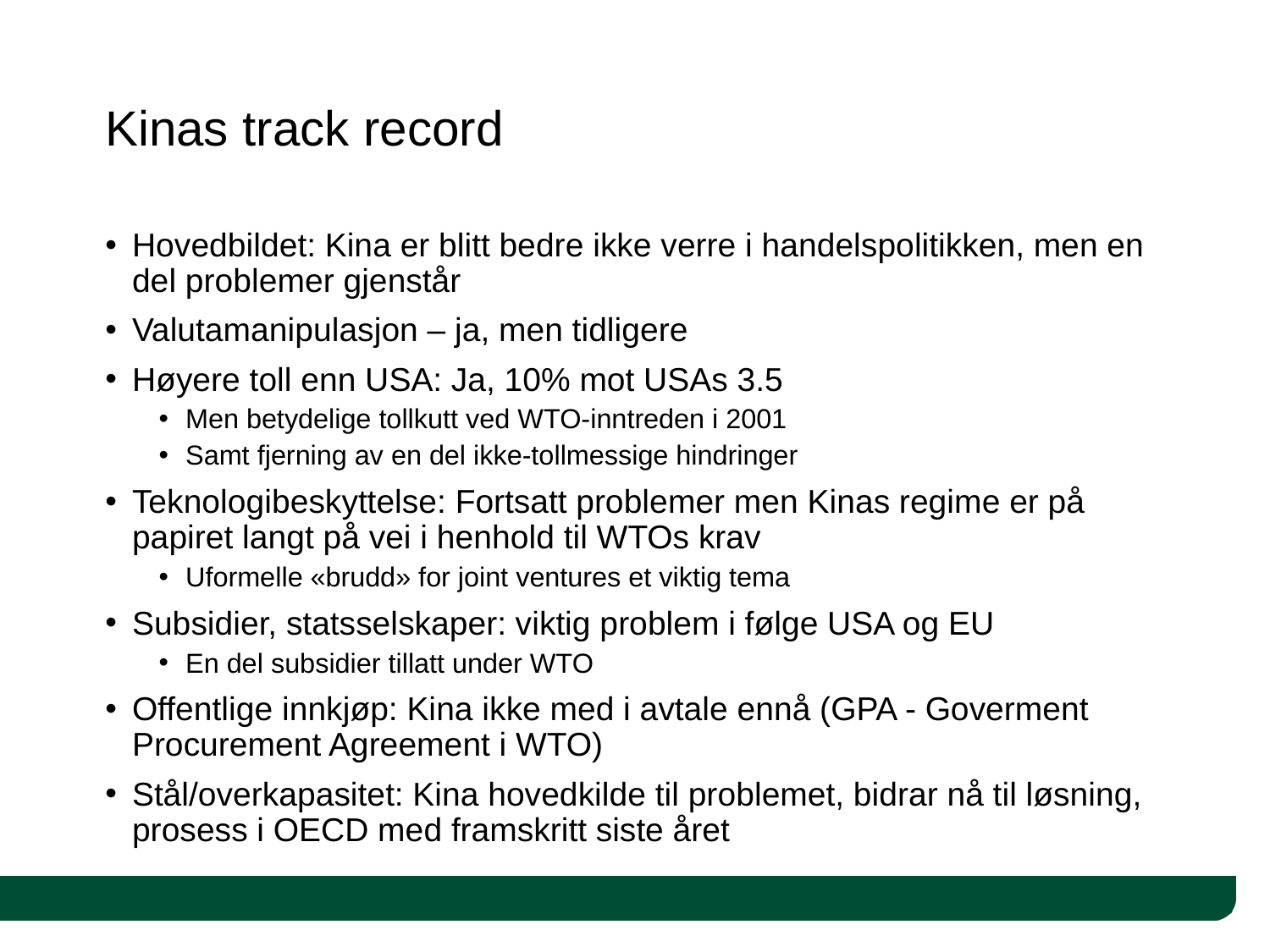

# Kinas track record
Hovedbildet: Kina er blitt bedre ikke verre i handelspolitikken, men en del problemer gjenstår
Valutamanipulasjon – ja, men tidligere
Høyere toll enn USA: Ja, 10% mot USAs 3.5
Men betydelige tollkutt ved WTO-inntreden i 2001
Samt fjerning av en del ikke-tollmessige hindringer
Teknologibeskyttelse: Fortsatt problemer men Kinas regime er på papiret langt på vei i henhold til WTOs krav
Uformelle «brudd» for joint ventures et viktig tema
Subsidier, statsselskaper: viktig problem i følge USA og EU
En del subsidier tillatt under WTO
Offentlige innkjøp: Kina ikke med i avtale ennå (GPA - Goverment Procurement Agreement i WTO)
Stål/overkapasitet: Kina hovedkilde til problemet, bidrar nå til løsning, prosess i OECD med framskritt siste året